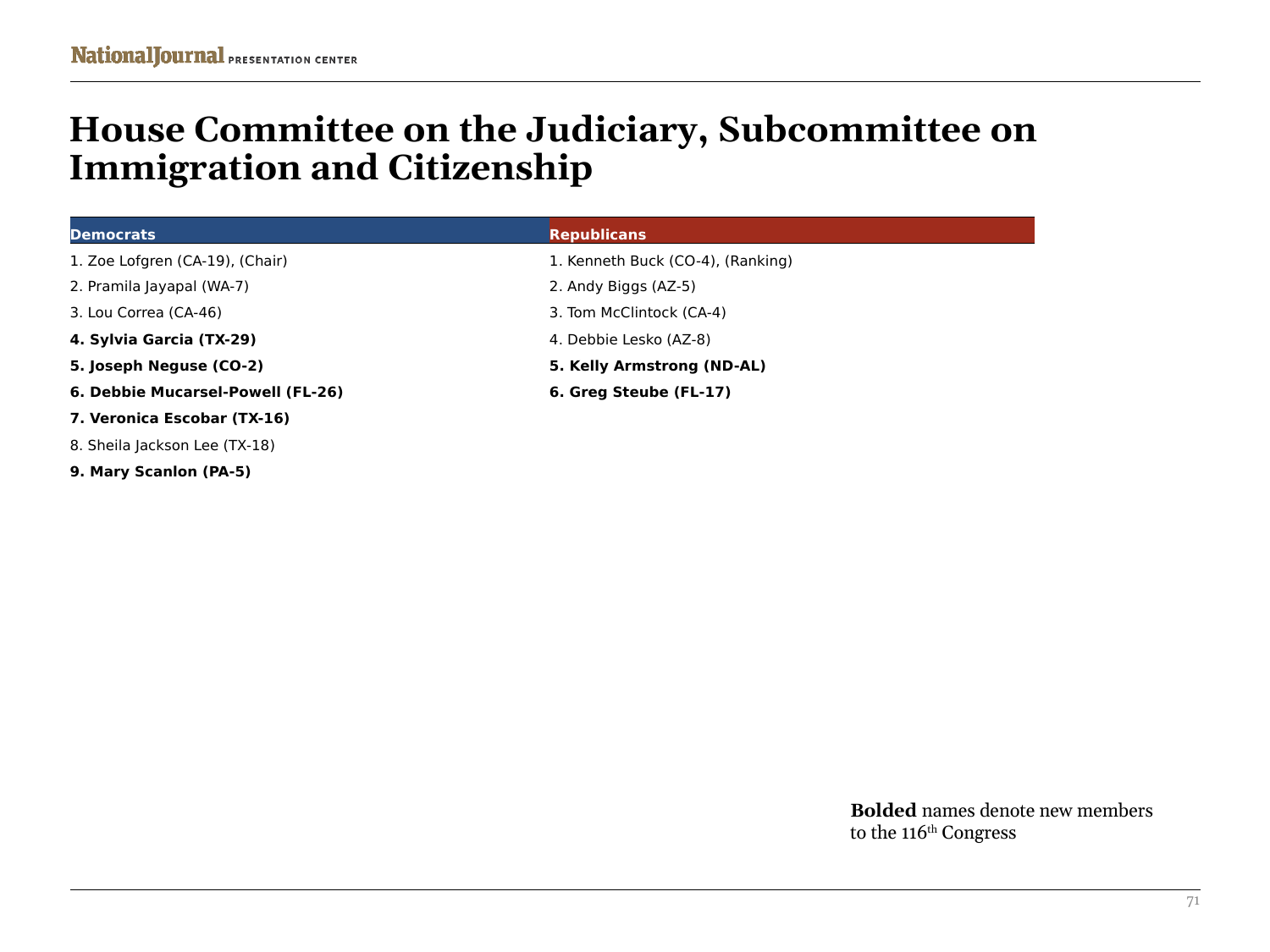

# House Committee on the Judiciary, Subcommittee on Immigration and Citizenship
| Democrats | Republicans |
| --- | --- |
| 1. Zoe Lofgren (CA-19), (Chair) | 1. Kenneth Buck (CO-4), (Ranking) |
| 2. Pramila Jayapal (WA-7) | 2. Andy Biggs (AZ-5) |
| 3. Lou Correa (CA-46) | 3. Tom McClintock (CA-4) |
| 4. Sylvia Garcia (TX-29) | 4. Debbie Lesko (AZ-8) |
| 5. Joseph Neguse (CO-2) | 5. Kelly Armstrong (ND-AL) |
| 6. Debbie Mucarsel-Powell (FL-26) | 6. Greg Steube (FL-17) |
| 7. Veronica Escobar (TX-16) |  |
| 8. Sheila Jackson Lee (TX-18) |  |
| 9. Mary Scanlon (PA-5) |  |
Bolded names denote new members to the 116th Congress
71